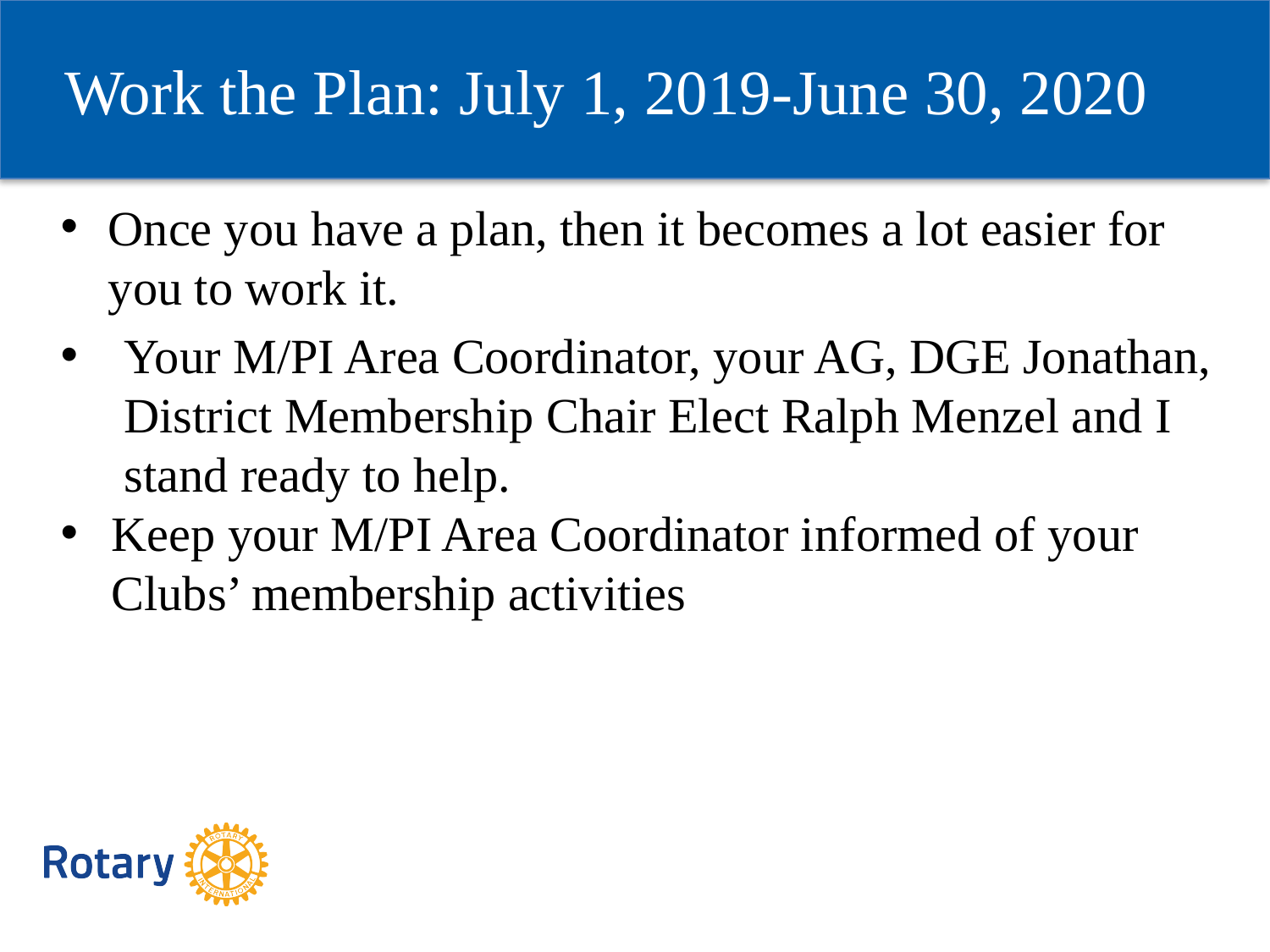

Work the Plan: July 1, 2019-June 30, 2020
Once you have a plan, then it becomes a lot easier for you to work it.
Your M/PI Area Coordinator, your AG, DGE Jonathan, District Membership Chair Elect Ralph Menzel and I stand ready to help.
Keep your M/PI Area Coordinator informed of your Clubs’ membership activities